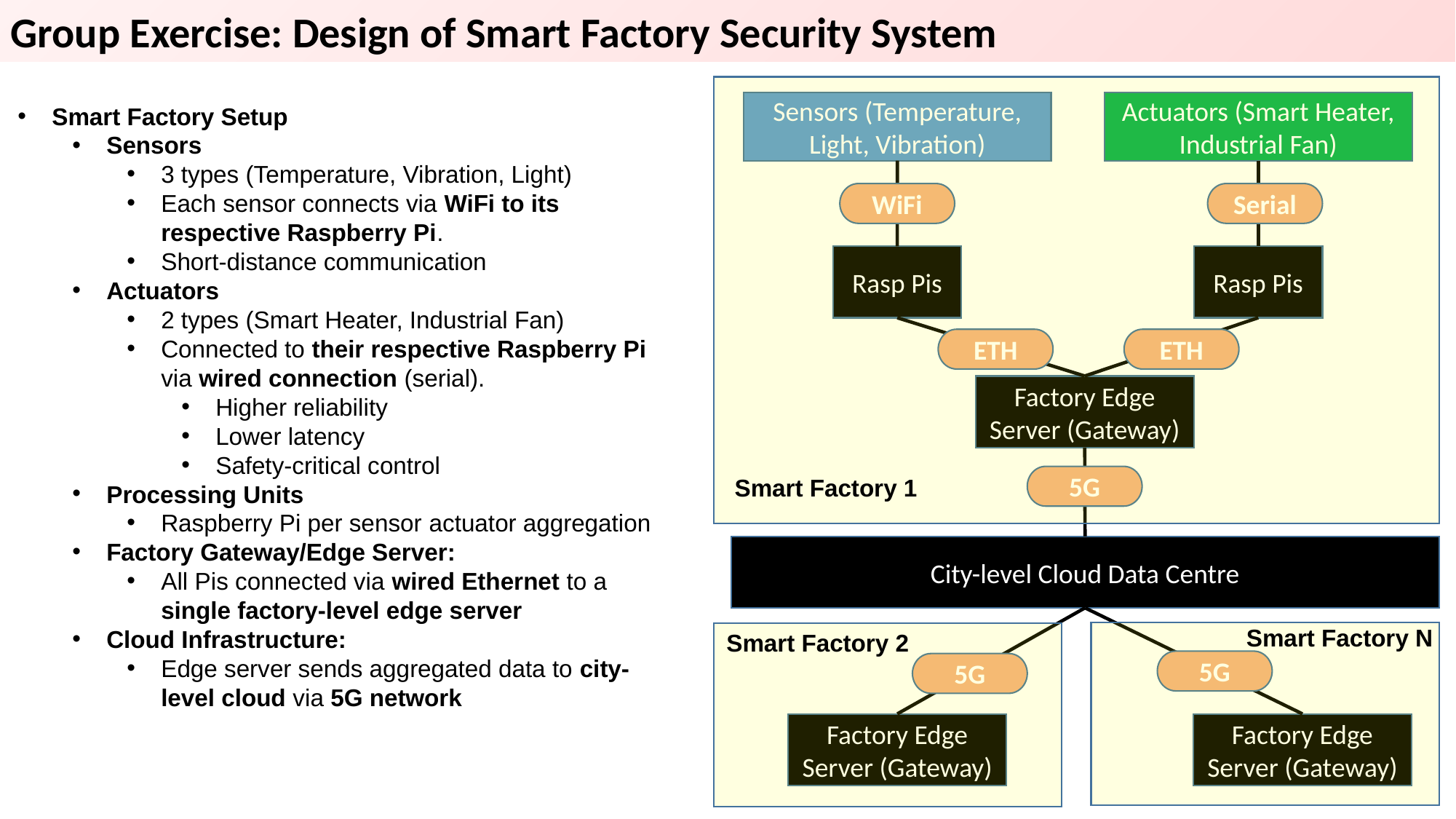

Group Exercise: Design of Smart Factory Security System

Smart Factory Setup
Sensors
3 types (Temperature, Vibration, Light)
Each sensor connects via WiFi to its respective Raspberry Pi.
Short-distance communication
Actuators
2 types (Smart Heater, Industrial Fan)
Connected to their respective Raspberry Pi via wired connection (serial).
Higher reliability
Lower latency
Safety-critical control
Processing Units
Raspberry Pi per sensor actuator aggregation
Factory Gateway/Edge Server:
All Pis connected via wired Ethernet to a single factory-level edge server
Cloud Infrastructure:
Edge server sends aggregated data to city-level cloud via 5G network

Actuators (Smart Heater, Industrial Fan)
Sensors (Temperature, Light, Vibration)
WiFi
Serial
Rasp Pis
Rasp Pis
ETH
ETH
Factory Edge Server (Gateway)
5G
Smart Factory 1
City-level Cloud Data Centre
Smart Factory N
Smart Factory 2

5G
5G
Factory Edge Server (Gateway)
Factory Edge Server (Gateway)